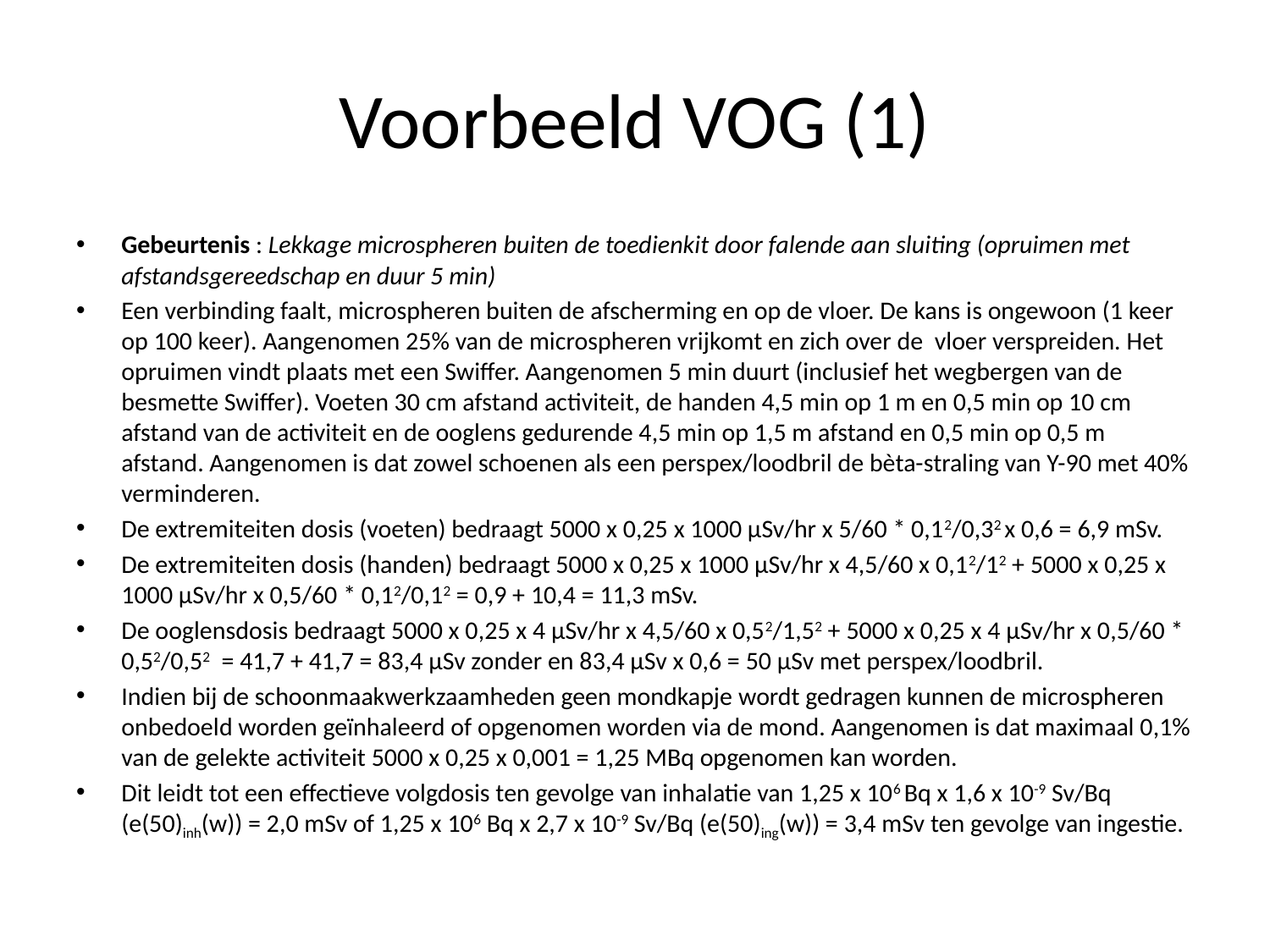

# Voorbeeld VOG (1)
Gebeurtenis : Lekkage microspheren buiten de toedienkit door falende aan sluiting (opruimen met afstandsgereedschap en duur 5 min)
Een verbinding faalt, microspheren buiten de afscherming en op de vloer. De kans is ongewoon (1 keer op 100 keer). Aangenomen 25% van de microspheren vrijkomt en zich over de  vloer verspreiden. Het opruimen vindt plaats met een Swiffer. Aangenomen 5 min duurt (inclusief het wegbergen van de besmette Swiffer). Voeten 30 cm afstand activiteit, de handen 4,5 min op 1 m en 0,5 min op 10 cm afstand van de activiteit en de ooglens gedurende 4,5 min op 1,5 m afstand en 0,5 min op 0,5 m afstand. Aangenomen is dat zowel schoenen als een perspex/loodbril de bèta-straling van Y-90 met 40% verminderen.
De extremiteiten dosis (voeten) bedraagt 5000 x 0,25 x 1000 µSv/hr x 5/60 * 0,12/0,32 x 0,6 = 6,9 mSv.
De extremiteiten dosis (handen) bedraagt 5000 x 0,25 x 1000 µSv/hr x 4,5/60 x 0,12/12 + 5000 x 0,25 x 1000 µSv/hr x 0,5/60 * 0,12/0,12 = 0,9 + 10,4 = 11,3 mSv.
De ooglensdosis bedraagt 5000 x 0,25 x 4 µSv/hr x 4,5/60 x 0,52/1,52 + 5000 x 0,25 x 4 µSv/hr x 0,5/60 * 0,52/0,52  = 41,7 + 41,7 = 83,4 µSv zonder en 83,4 µSv x 0,6 = 50 µSv met perspex/loodbril.
Indien bij de schoonmaakwerkzaamheden geen mondkapje wordt gedragen kunnen de microspheren onbedoeld worden geïnhaleerd of opgenomen worden via de mond. Aangenomen is dat maximaal 0,1% van de gelekte activiteit 5000 x 0,25 x 0,001 = 1,25 MBq opgenomen kan worden.
Dit leidt tot een effectieve volgdosis ten gevolge van inhalatie van 1,25 x 106 Bq x 1,6 x 10-9 Sv/Bq (e(50)inh(w)) = 2,0 mSv of 1,25 x 106 Bq x 2,7 x 10-9 Sv/Bq (e(50)ing(w)) = 3,4 mSv ten gevolge van ingestie.